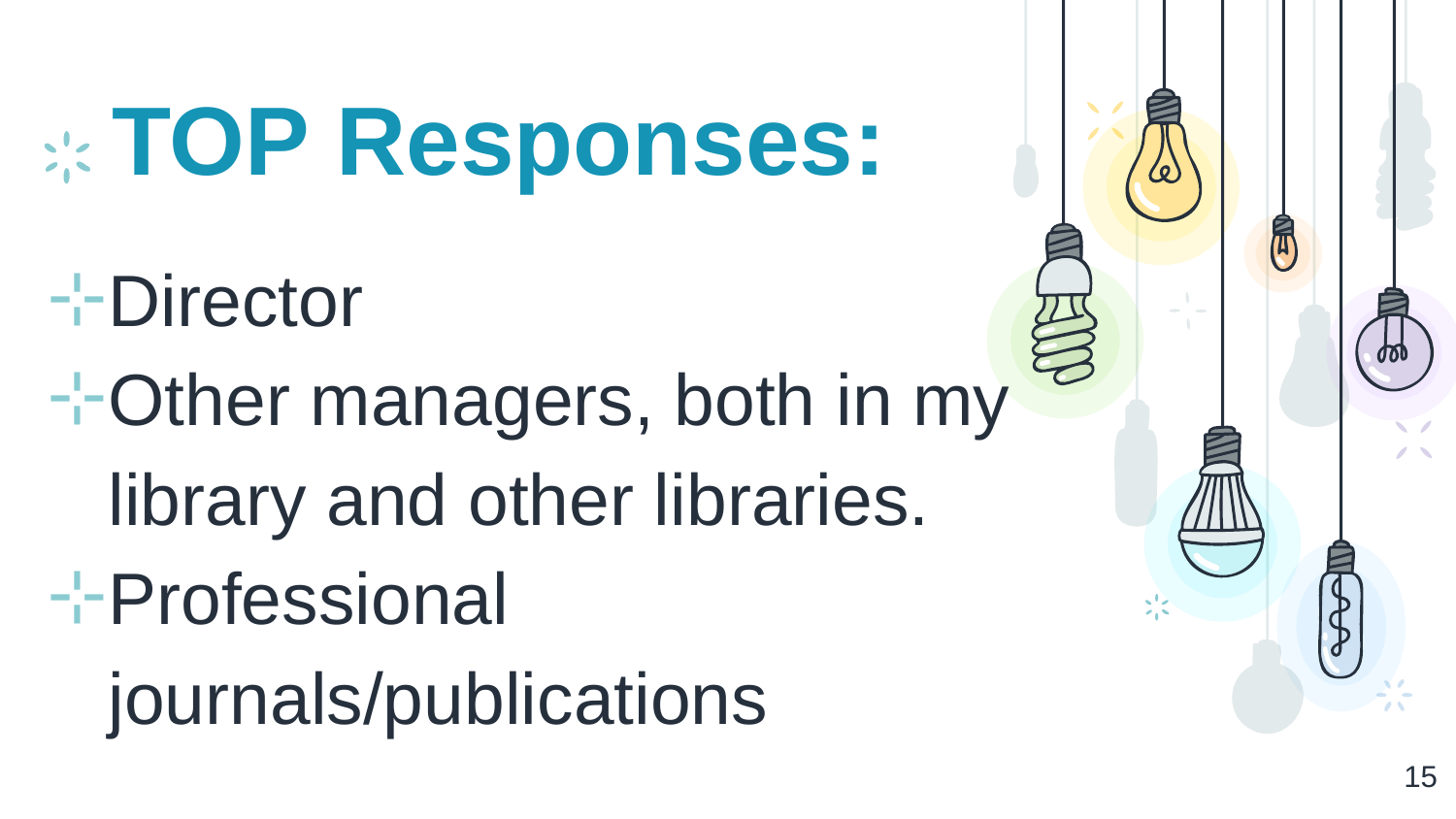

# TOP Responses:
Director
Other managers, both in my library and other libraries.
Professional journals/publications

15